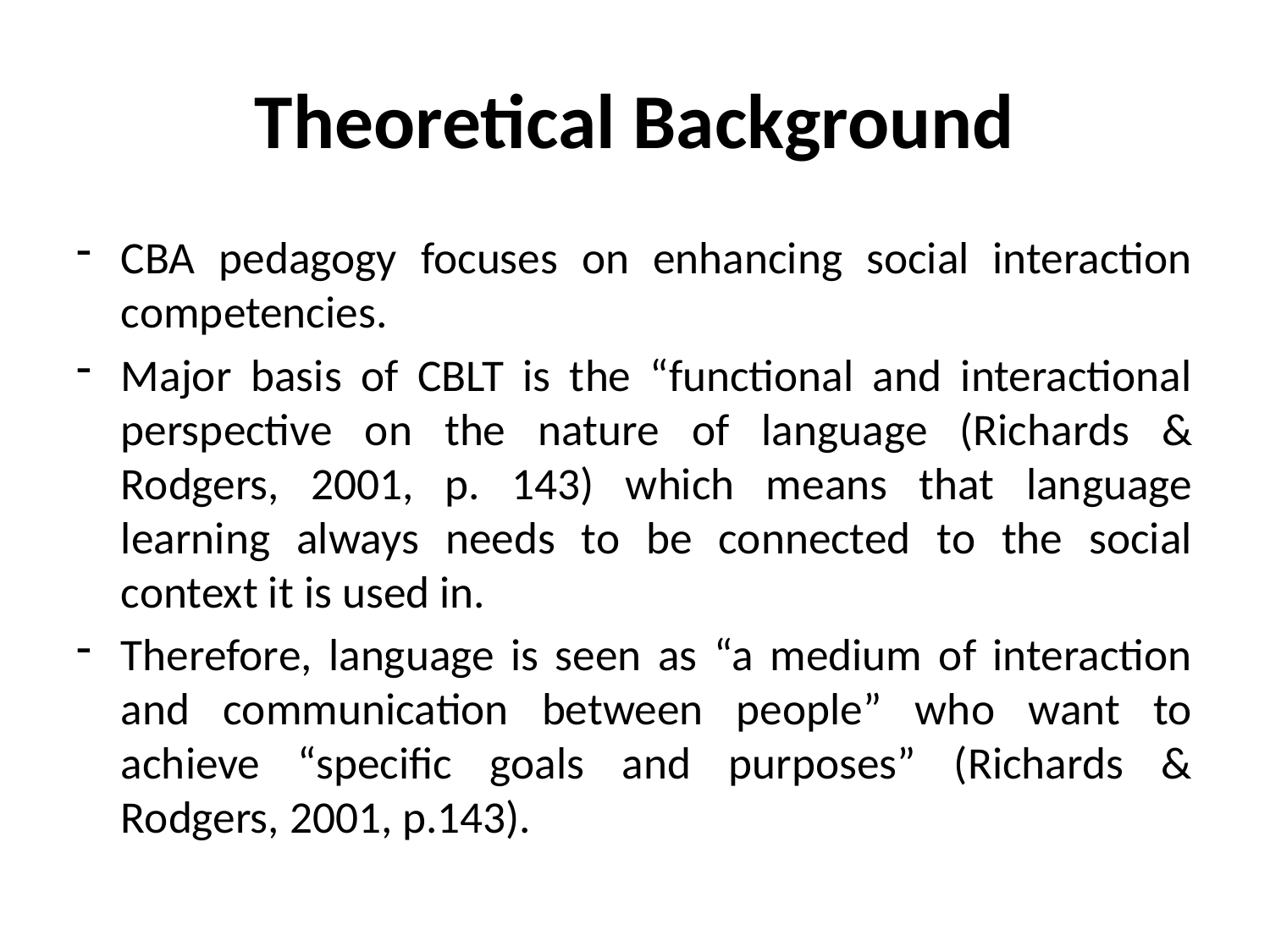

# Theoretical Background
CBA pedagogy focuses on enhancing social interaction competencies.
Major basis of CBLT is the “functional and interactional perspective on the nature of language (Richards & Rodgers, 2001, p. 143) which means that language learning always needs to be connected to the social context it is used in.
Therefore, language is seen as “a medium of interaction and communication between people” who want to achieve “specific goals and purposes” (Richards & Rodgers, 2001, p.143).